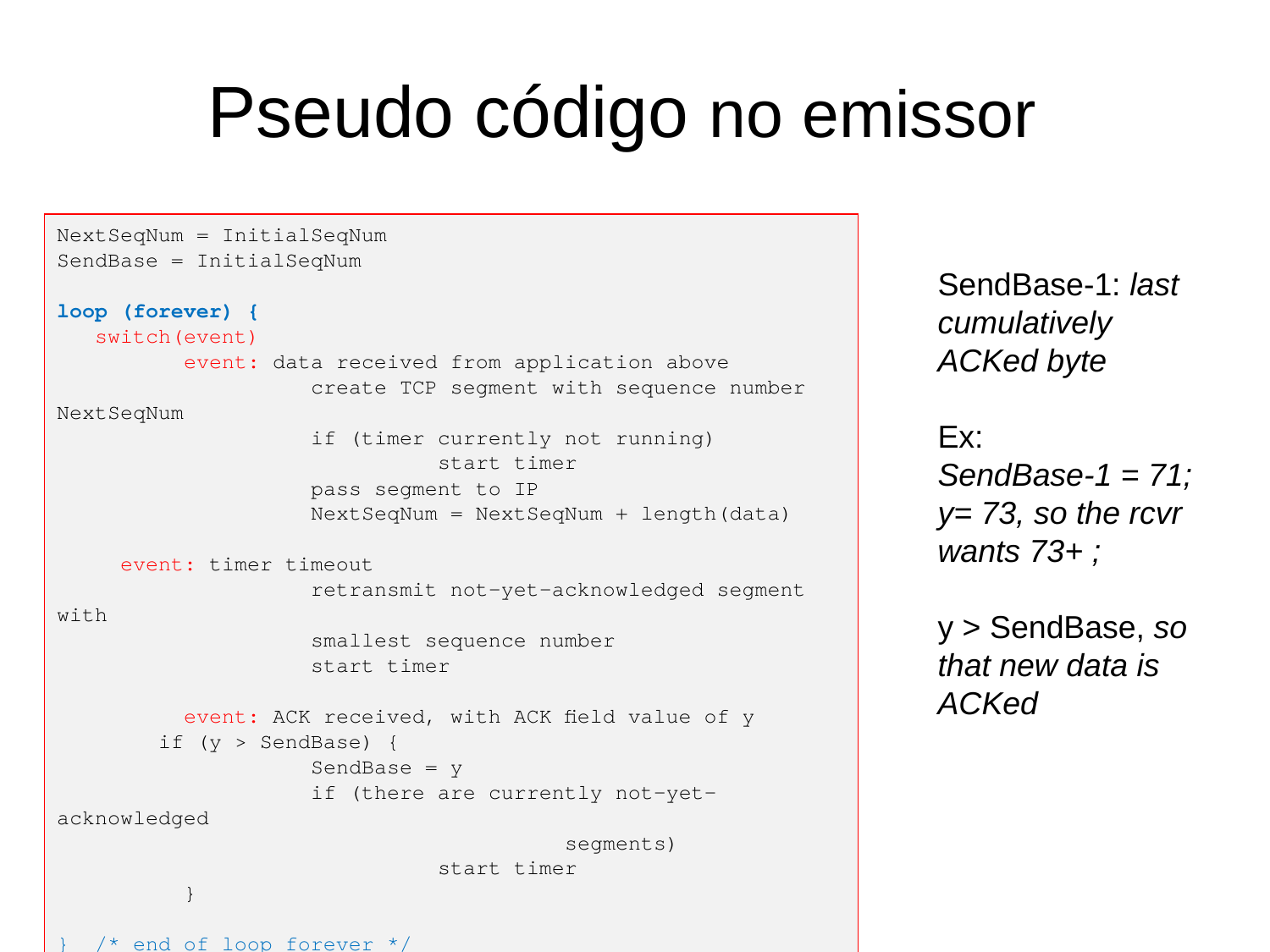

# Pseudo código no emissor
NextSeqNum = InitialSeqNum
SendBase = InitialSeqNum

loop (forever) {
   switch(event)
	event: data received from application above
		create TCP segment with sequence number NextSeqNum
		if (timer currently not running)
			start timer
		pass segment to IP
		NextSeqNum = NextSeqNum + length(data)

event: timer timeout
		retransmit not-yet-acknowledged segment with
		smallest sequence number
		start timer

	event: ACK received, with ACK field value of y
        if (y > SendBase) {
		SendBase = y
		if (there are currently not-yet-acknowledged
				segments)
			start timer
          }

}  /* end of loop forever */
SendBase-1: last
cumulatively
ACKed byte

Ex:
SendBase-1 = 71;
y= 73, so the rcvr
wants 73+ ;
y > SendBase, so
that new data is
ACKed